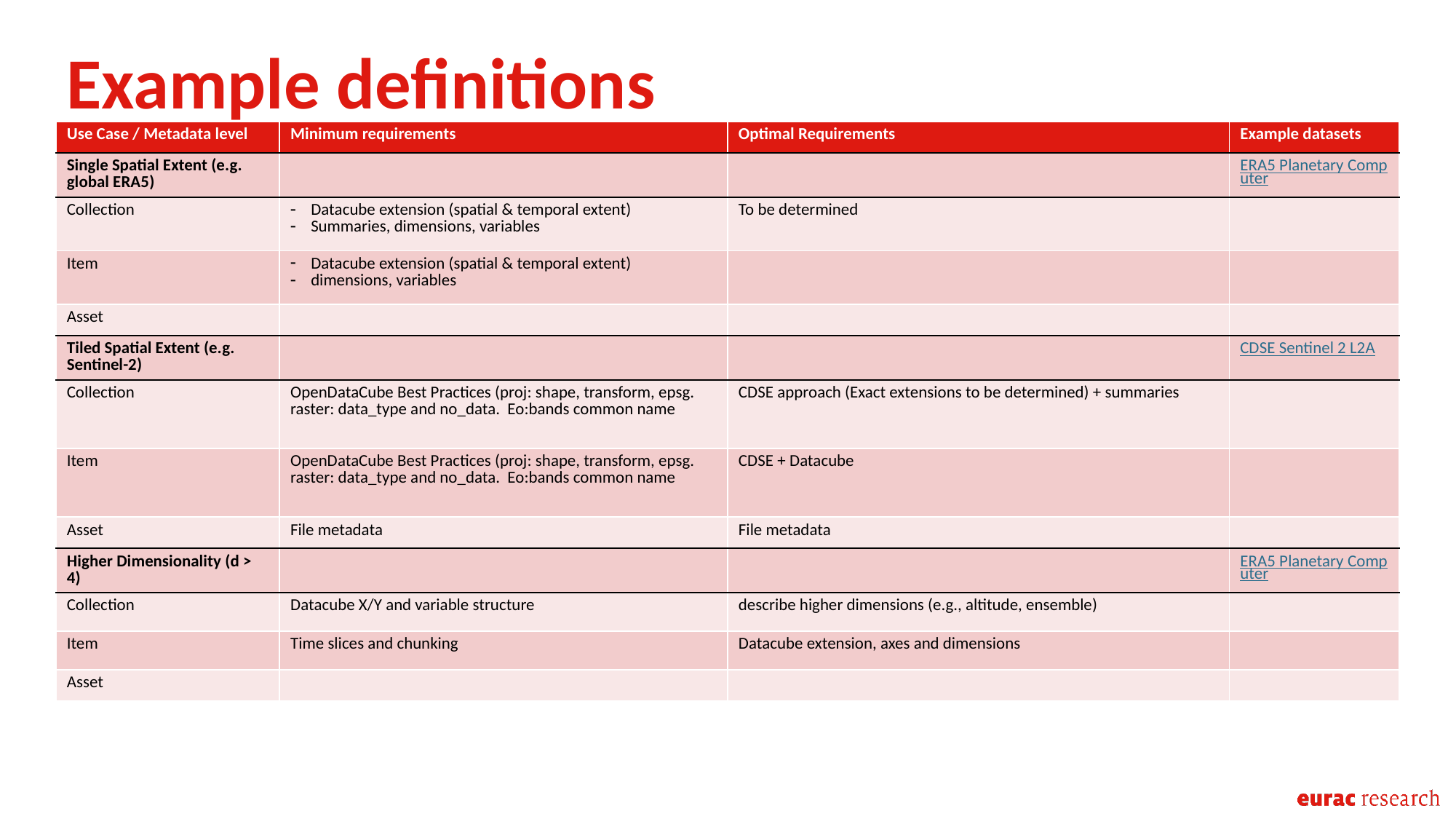

Example definitions
| Use Case / Metadata level | Minimum requirements | Optimal Requirements | Example datasets |
| --- | --- | --- | --- |
| Single Spatial Extent (e.g. global ERA5) |  |  | ERA5 Planetary Computer |
| Collection | Datacube extension (spatial & temporal extent) Summaries, dimensions, variables | To be determined |  |
| Item | Datacube extension (spatial & temporal extent) dimensions, variables |  |  |
| Asset |  |  |  |
| Tiled Spatial Extent (e.g. Sentinel-2) |  |  | CDSE Sentinel 2 L2A |
| Collection | OpenDataCube Best Practices (proj: shape, transform, epsg. raster: data\_type and no\_data. Eo:bands common name | CDSE approach (Exact extensions to be determined) + summaries |  |
| Item | OpenDataCube Best Practices (proj: shape, transform, epsg. raster: data\_type and no\_data. Eo:bands common name | CDSE + Datacube |  |
| Asset | File metadata | File metadata |  |
| Higher Dimensionality (d > 4) |  |  | ERA5 Planetary Computer |
| Collection | Datacube X/Y and variable structure | describe higher dimensions (e.g., altitude, ensemble) |  |
| Item | Time slices and chunking | Datacube extension, axes and dimensions |  |
| Asset |  |  |  |